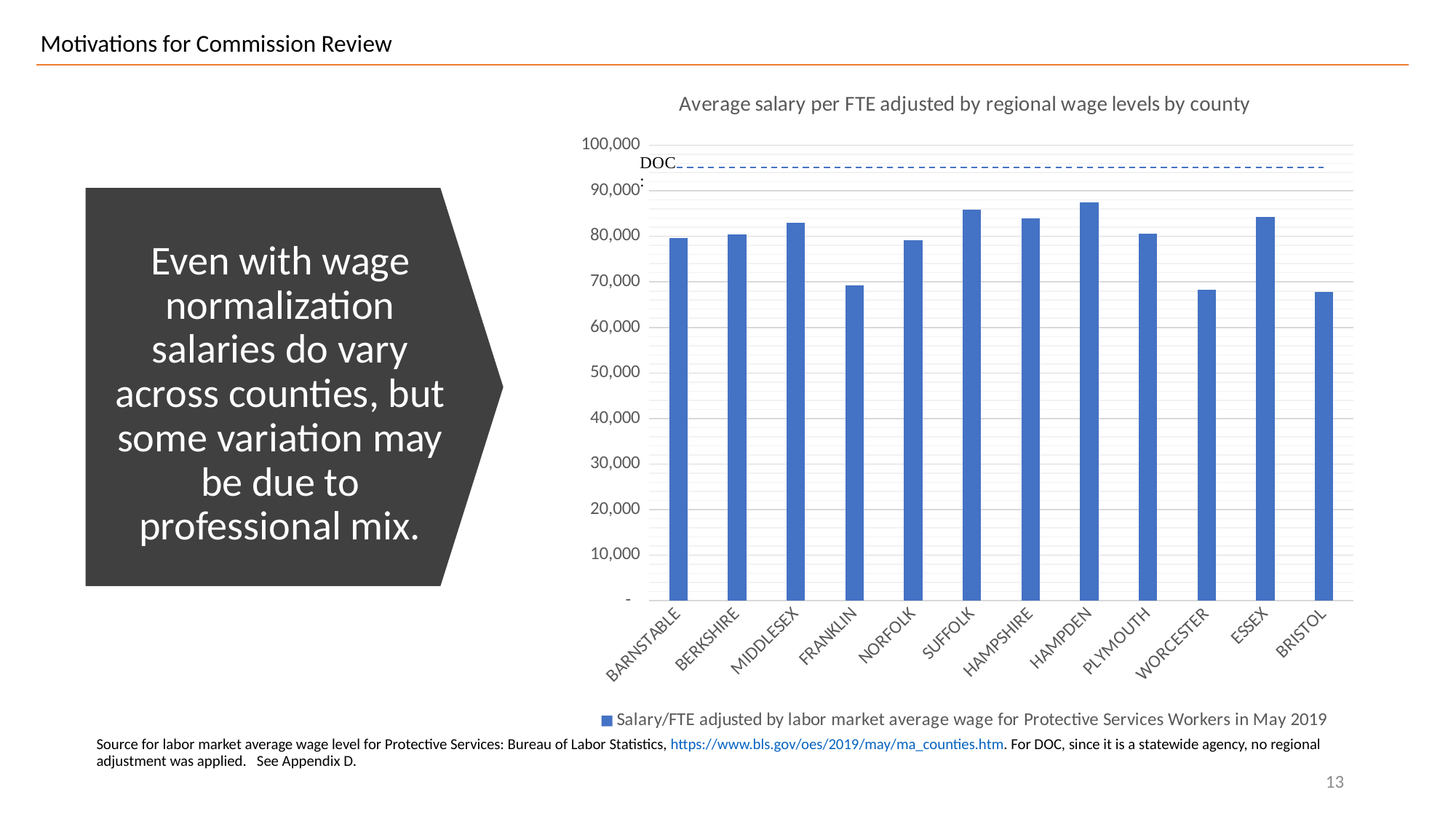

Motivations for Commission Review

### Chart: Average salary per FTE adjusted by regional wage levels by county

| Category | Salary/FTE adjusted by labor market average wage for Protective Services Workers in May 2019 |
|---|---|
| BARNSTABLE | 79699.7438202653 |
| BERKSHIRE | 80380.19650297404 |
| MIDDLESEX | 82906.41202092658 |
| FRANKLIN | 69290.5202387671 |
| NORFOLK | 79148.14914983061 |
| SUFFOLK | 85920.60011028862 |
| HAMPSHIRE | 83867.38493807943 |
| HAMPDEN | 87417.31365540021 |
| PLYMOUTH | 80568.65825824089 |
| WORCESTER | 68199.77836157063 |
| ESSEX | 84262.80991416707 |
| BRISTOL | 67744.27225659795 |
# Even with wage normalization salaries do vary across counties, but some variation may be due to professional mix.
Source for labor market average wage level for Protective Services: Bureau of Labor Statistics, https://www.bls.gov/oes/2019/may/ma_counties.htm. For DOC, since it is a statewide agency, no regional adjustment was applied.   See Appendix D.
13